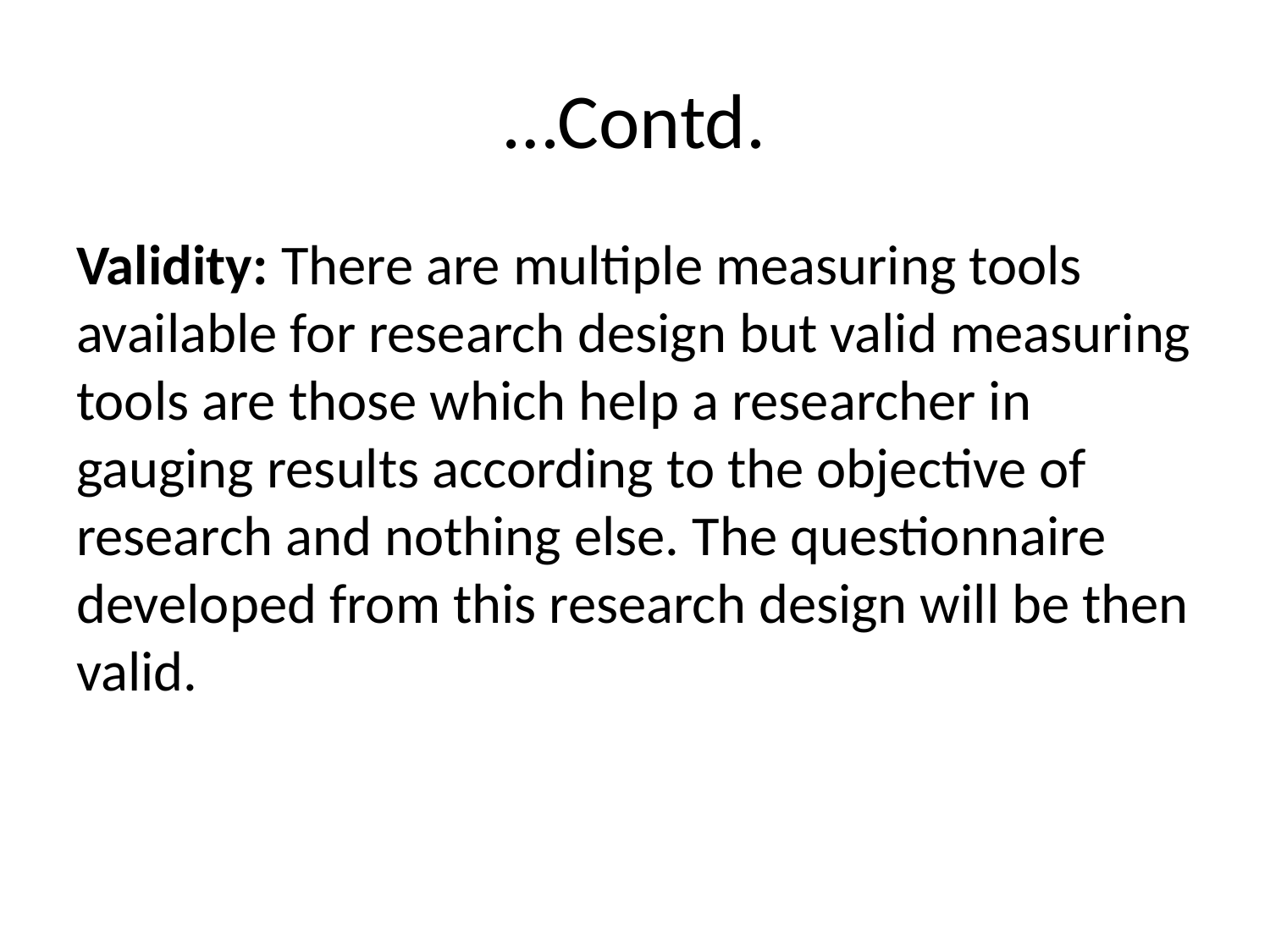

# …Contd.
Validity: There are multiple measuring tools available for research design but valid measuring tools are those which help a researcher in gauging results according to the objective of research and nothing else. The questionnaire developed from this research design will be then valid.